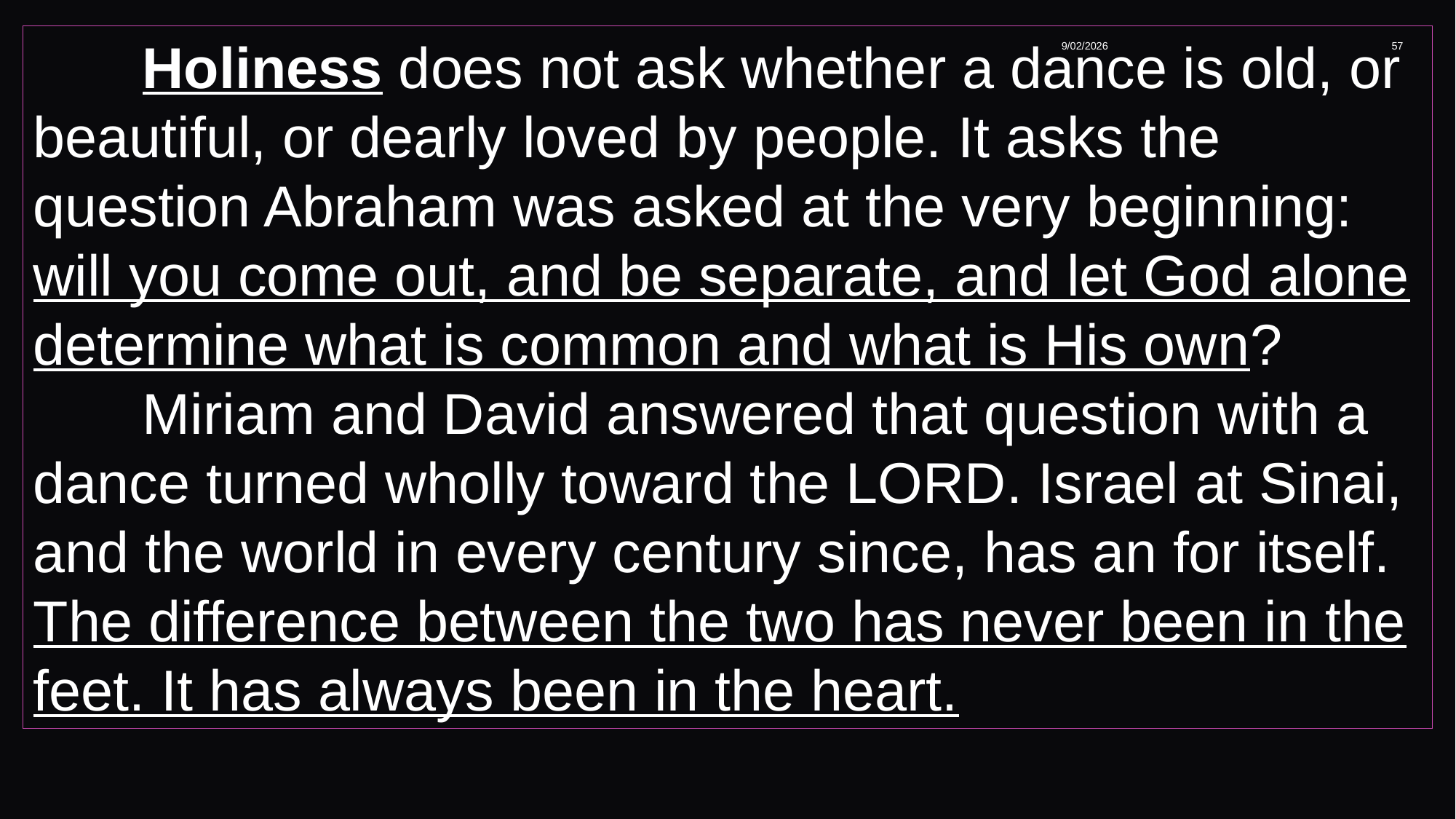

Holiness does not ask whether a dance is old, or beautiful, or dearly loved by people. It asks the question Abraham was asked at the very beginning: will you come out, and be separate, and let God alone determine what is common and what is His own?
	Miriam and David answered that question with a dance turned wholly toward the LORD. Israel at Sinai, and the world in every century since, has an for itself. The difference between the two has never been in the feet. It has always been in the heart.
9/02/2026
57